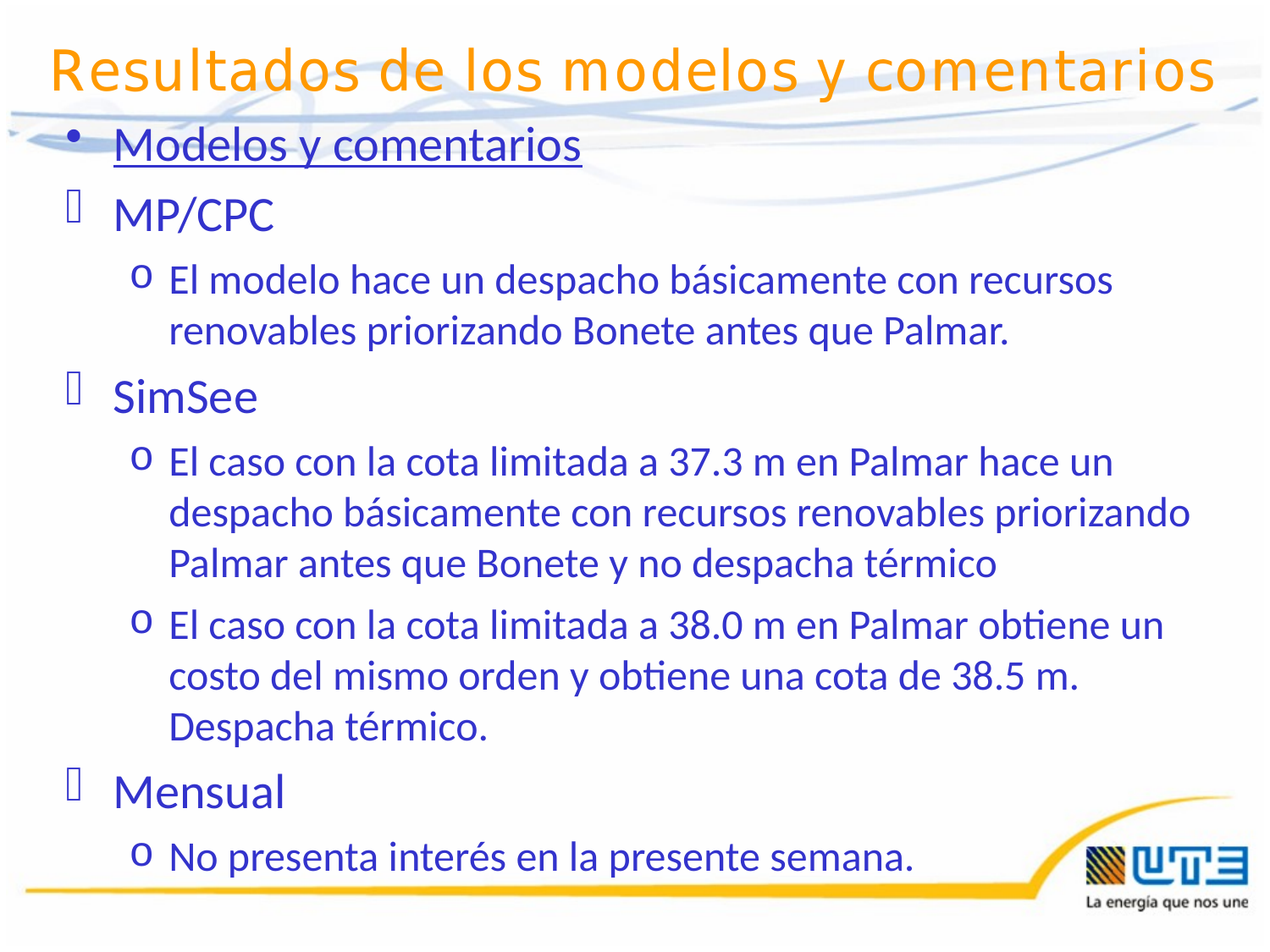

# Resultados de los modelos y comentarios
Modelos y comentarios
MP/CPC
El modelo hace un despacho básicamente con recursos renovables priorizando Bonete antes que Palmar.
SimSee
El caso con la cota limitada a 37.3 m en Palmar hace un despacho básicamente con recursos renovables priorizando Palmar antes que Bonete y no despacha térmico
El caso con la cota limitada a 38.0 m en Palmar obtiene un costo del mismo orden y obtiene una cota de 38.5 m. Despacha térmico.
Mensual
No presenta interés en la presente semana.